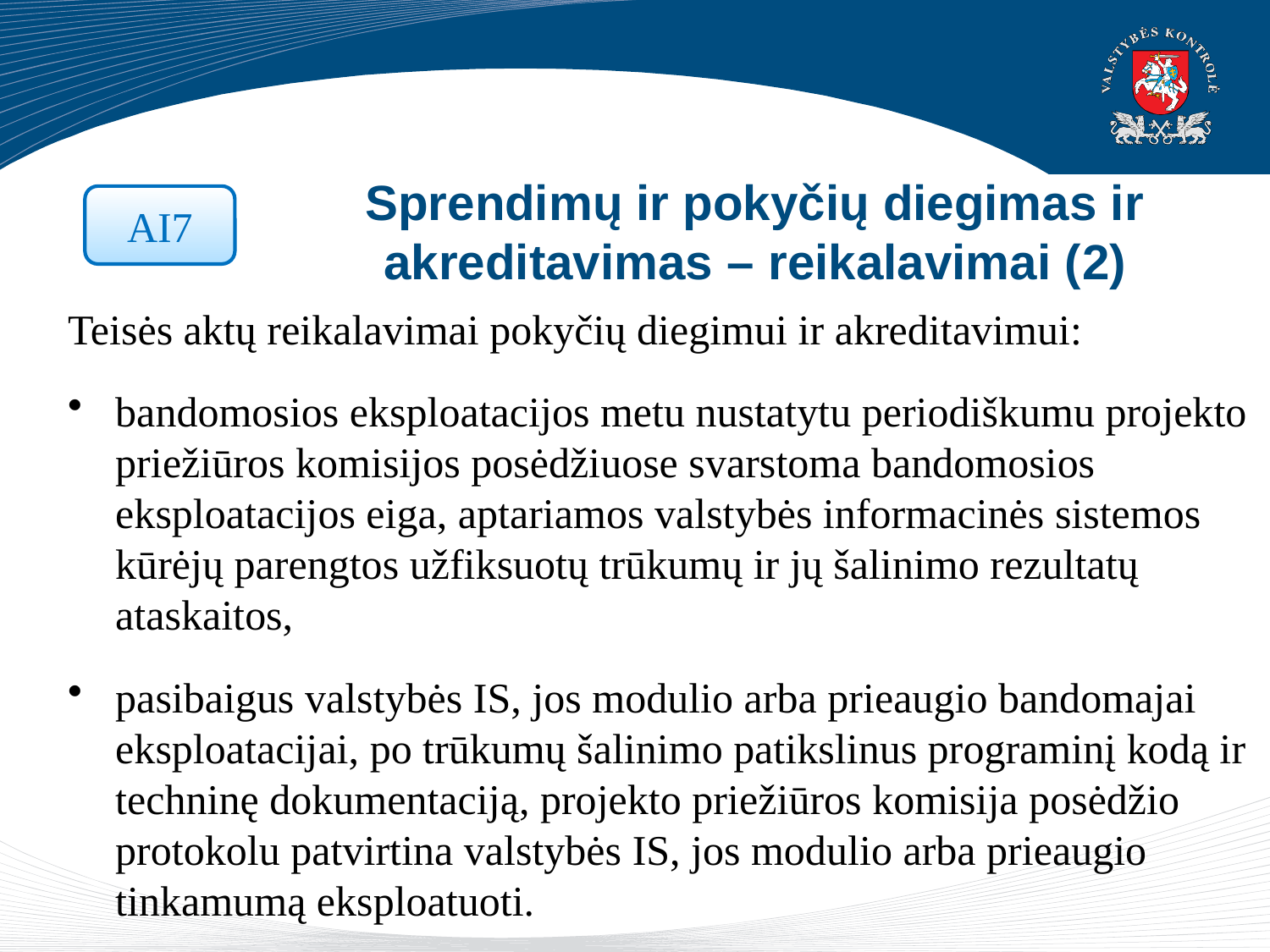

AI7
# Sprendimų ir pokyčių diegimas ir akreditavimas – reikalavimai (2)
Teisės aktų reikalavimai pokyčių diegimui ir akreditavimui:
bandomosios eksploatacijos metu nustatytu periodiškumu projekto priežiūros komisijos posėdžiuose svarstoma bandomosios eksploatacijos eiga, aptariamos valstybės informacinės sistemos kūrėjų parengtos užfiksuotų trūkumų ir jų šalinimo rezultatų ataskaitos,
pasibaigus valstybės IS, jos modulio arba prieaugio bandomajai eksploatacijai, po trūkumų šalinimo patikslinus programinį kodą ir techninę dokumentaciją, projekto priežiūros komisija posėdžio protokolu patvirtina valstybės IS, jos modulio arba prieaugio tinkamumą eksploatuoti.